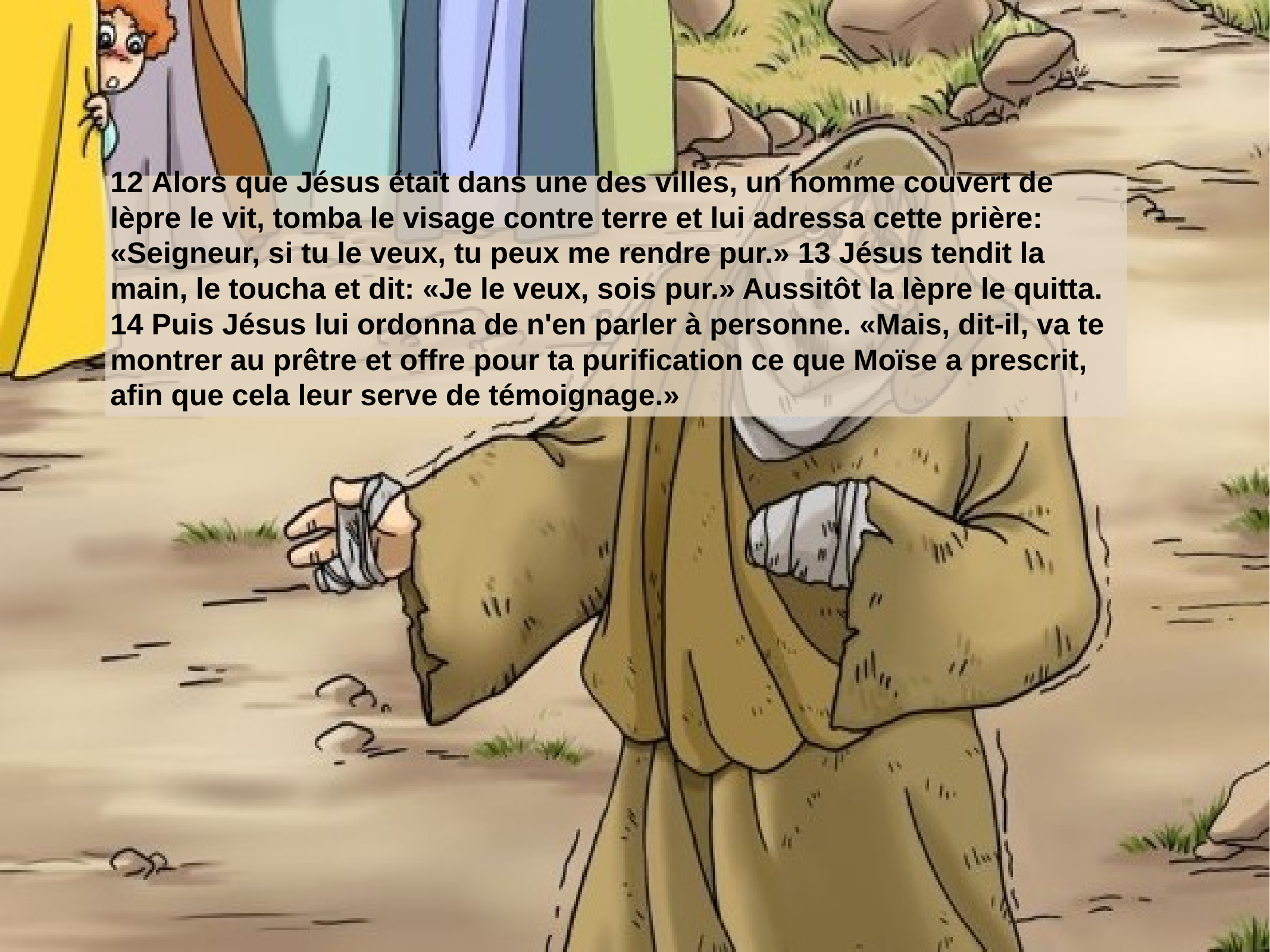

# 12 Alors que Jésus était dans une des villes, un homme couvert de lèpre le vit, tomba le visage contre terre et lui adressa cette prière: «Seigneur, si tu le veux, tu peux me rendre pur.» 13 Jésus tendit la main, le toucha et dit: «Je le veux, sois pur.» Aussitôt la lèpre le quitta. 14 Puis Jésus lui ordonna de n'en parler à personne. «Mais, dit-il, va te montrer au prêtre et offre pour ta purification ce que Moïse a prescrit, afin que cela leur serve de témoignage.»